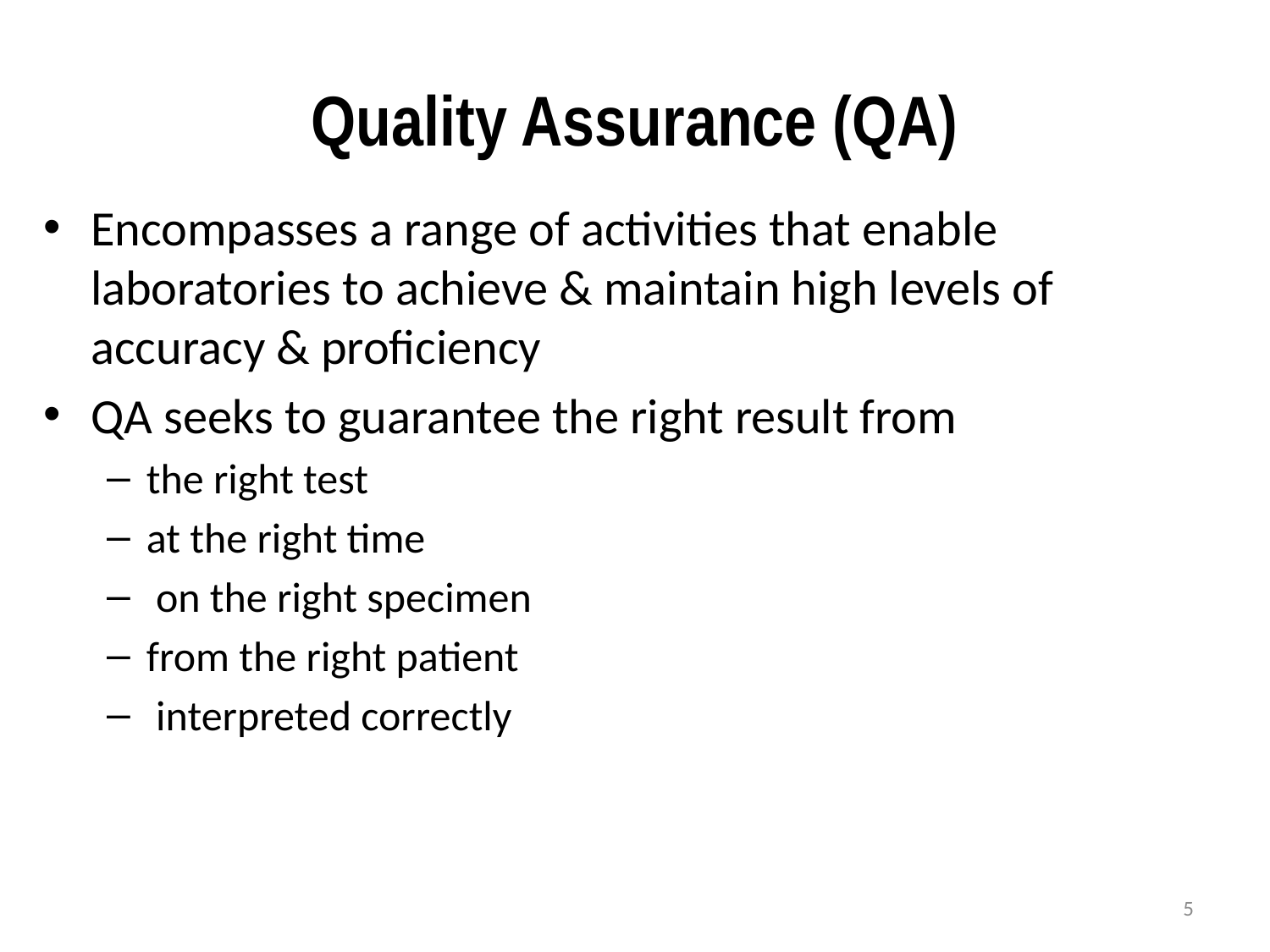

# Quality Assurance (QA)
Encompasses a range of activities that enable laboratories to achieve & maintain high levels of accuracy & proficiency
QA seeks to guarantee the right result from
the right test
at the right time
 on the right specimen
from the right patient
 interpreted correctly
5